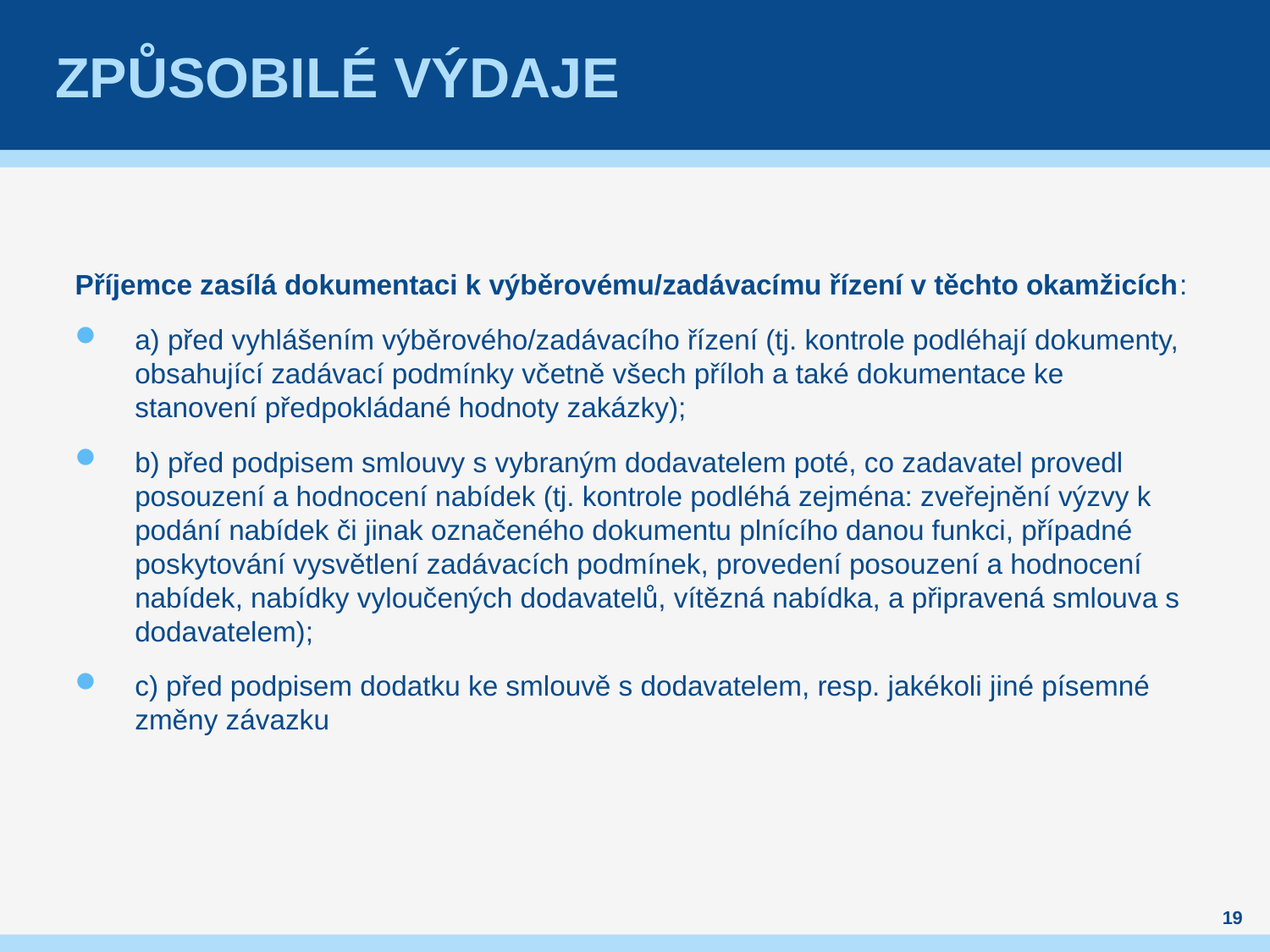

# Způsobilé výdaje
Příjemce zasílá dokumentaci k výběrovému/zadávacímu řízení v těchto okamžicích:
a) před vyhlášením výběrového/zadávacího řízení (tj. kontrole podléhají dokumenty, obsahující zadávací podmínky včetně všech příloh a také dokumentace ke stanovení předpokládané hodnoty zakázky);
b) před podpisem smlouvy s vybraným dodavatelem poté, co zadavatel provedl posouzení a hodnocení nabídek (tj. kontrole podléhá zejména: zveřejnění výzvy k podání nabídek či jinak označeného dokumentu plnícího danou funkci, případné poskytování vysvětlení zadávacích podmínek, provedení posouzení a hodnocení nabídek, nabídky vyloučených dodavatelů, vítězná nabídka, a připravená smlouva s dodavatelem);
c) před podpisem dodatku ke smlouvě s dodavatelem, resp. jakékoli jiné písemné změny závazku

19